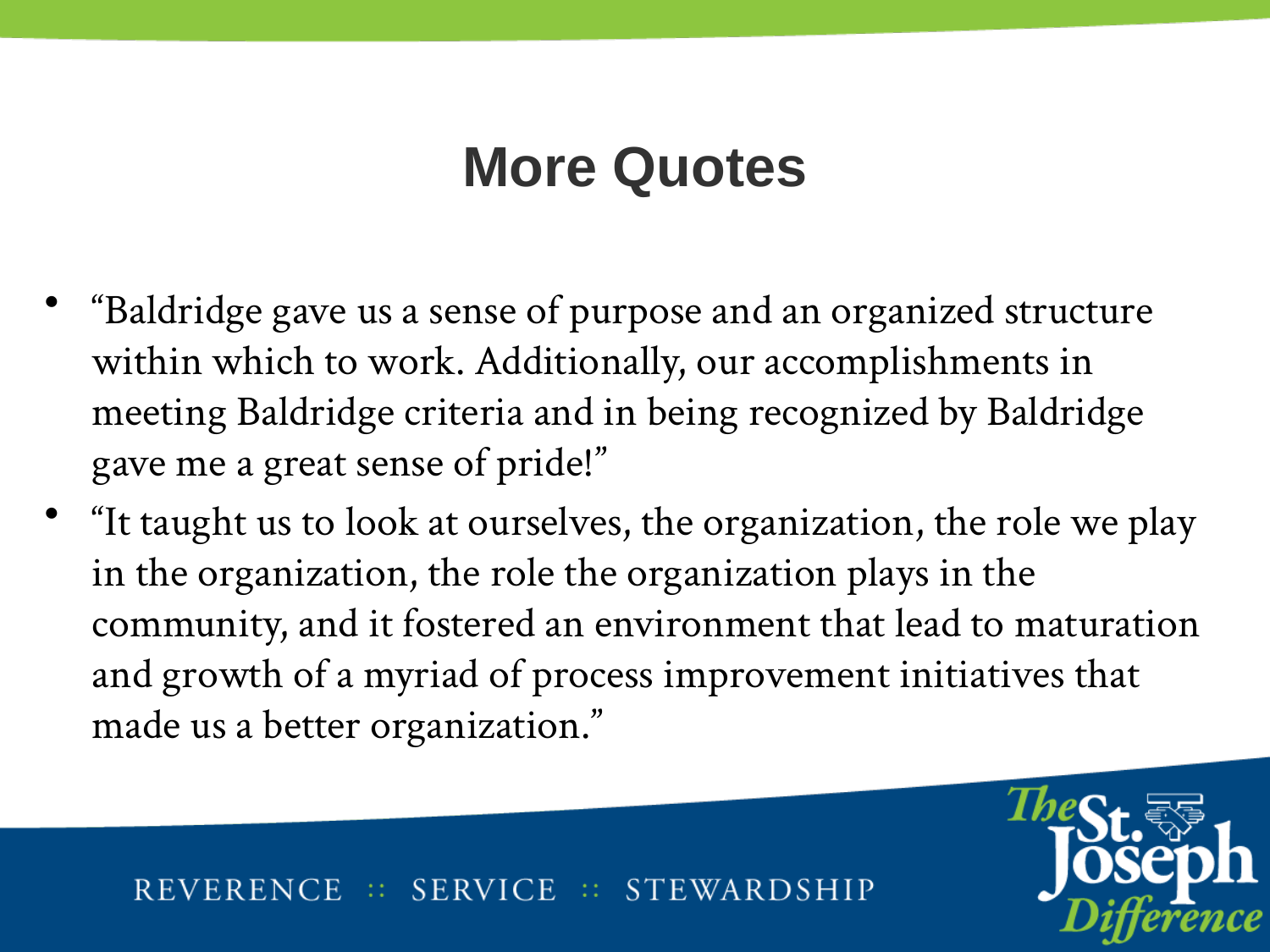

# More Quotes
“Baldridge gave us a sense of purpose and an organized structure within which to work. Additionally, our accomplishments in meeting Baldridge criteria and in being recognized by Baldridge gave me a great sense of pride!”
“It taught us to look at ourselves, the organization, the role we play in the organization, the role the organization plays in the community, and it fostered an environment that lead to maturation and growth of a myriad of process improvement initiatives that made us a better organization.”